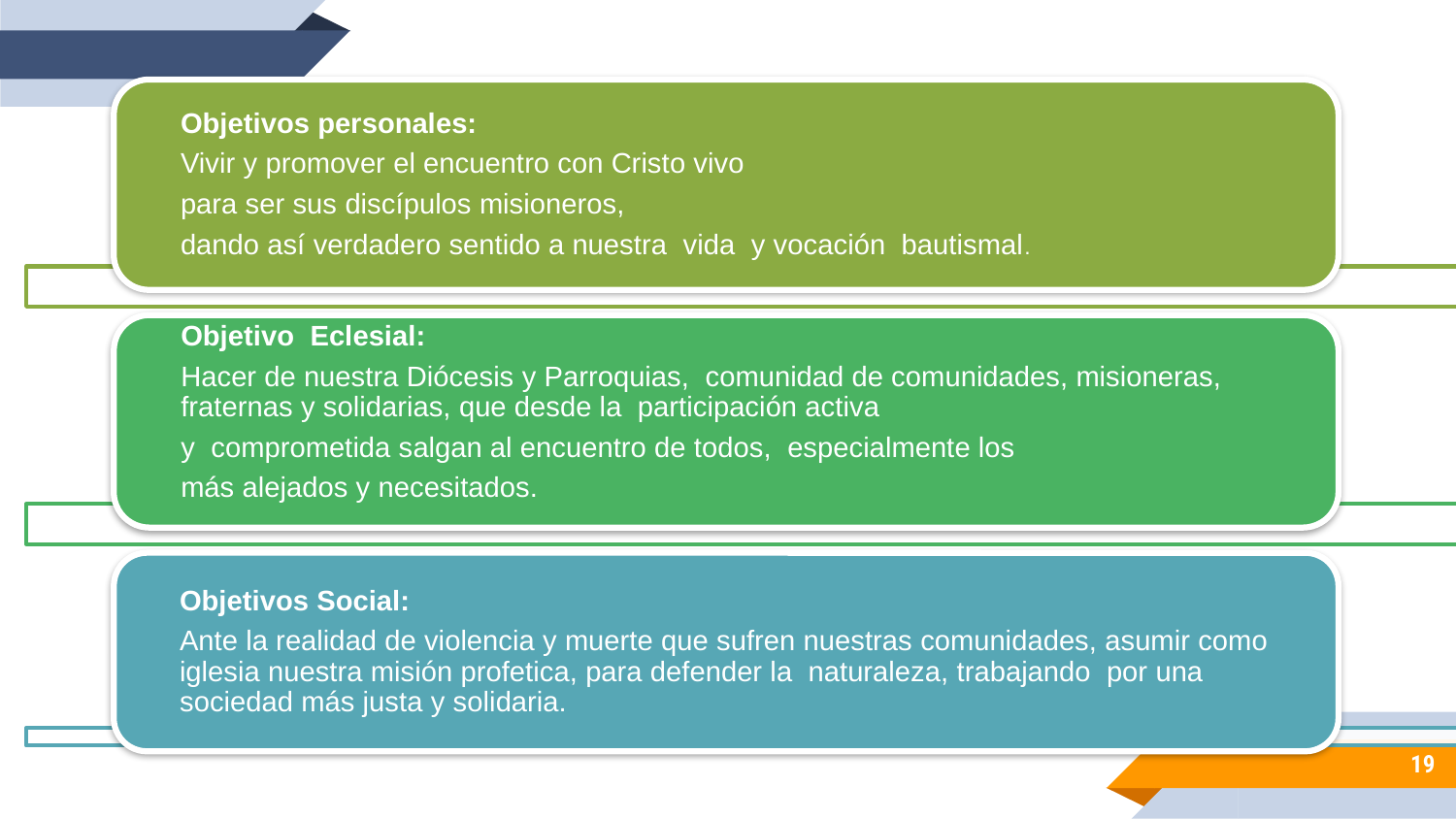

Objetivos personales:
Vivir y promover el encuentro con Cristo vivo
para ser sus discípulos misioneros,
dando así verdadero sentido a nuestra  vida  y vocación  bautismal.

Objetivo  Eclesial:
Hacer de nuestra Diócesis y Parroquias,  comunidad de comunidades, misioneras, fraternas y solidarias, que desde la  participación activa
y  comprometida salgan al encuentro de todos,  especialmente los
más alejados y necesitados.
Objetivos Social:
Ante la realidad de violencia y muerte que sufren nuestras comunidades, asumir como iglesia nuestra misión profetica, para defender la  naturaleza, trabajando  por una sociedad más justa y solidaria.
19